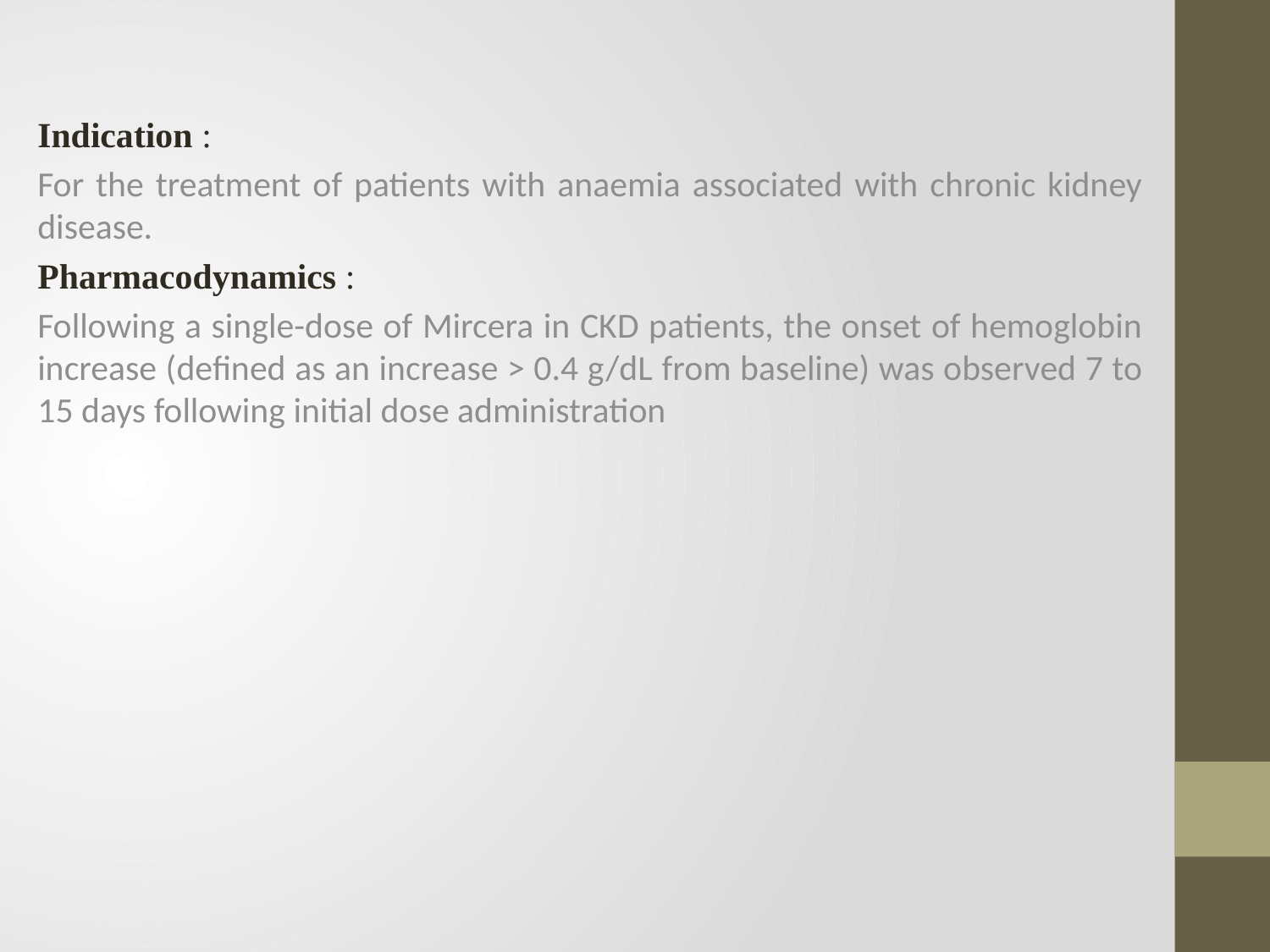

Indication :
For the treatment of patients with anaemia associated with chronic kidney disease.
Pharmacodynamics :
Following a single-dose of Mircera in CKD patients, the onset of hemoglobin increase (defined as an increase > 0.4 g/dL from baseline) was observed 7 to 15 days following initial dose administration